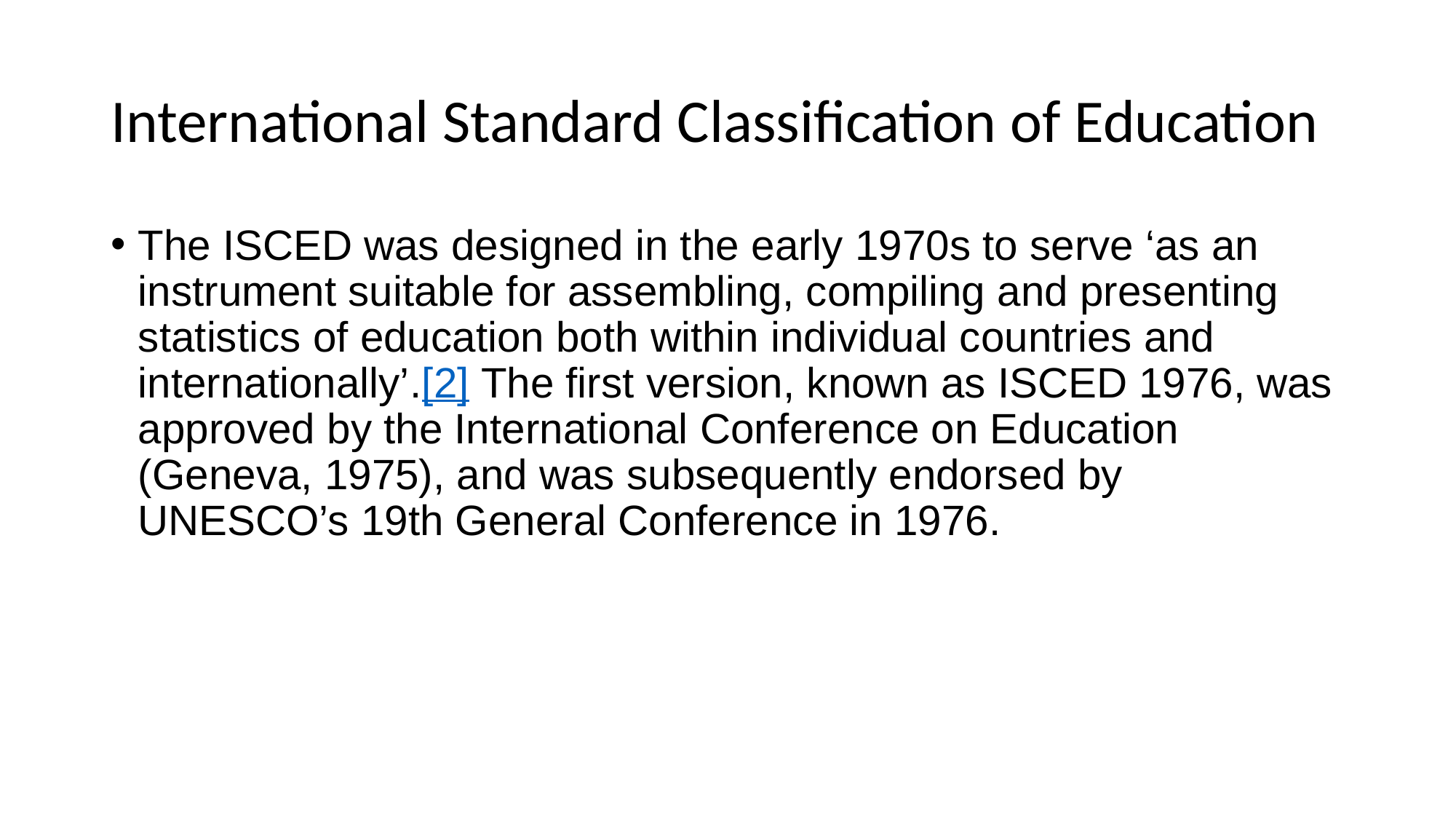

# International Standard Classification of Education
The ISCED was designed in the early 1970s to serve ‘as an instrument suitable for assembling, compiling and presenting statistics of education both within individual countries and internationally’.[2] The first version, known as ISCED 1976, was approved by the International Conference on Education (Geneva, 1975), and was subsequently endorsed by UNESCO’s 19th General Conference in 1976.